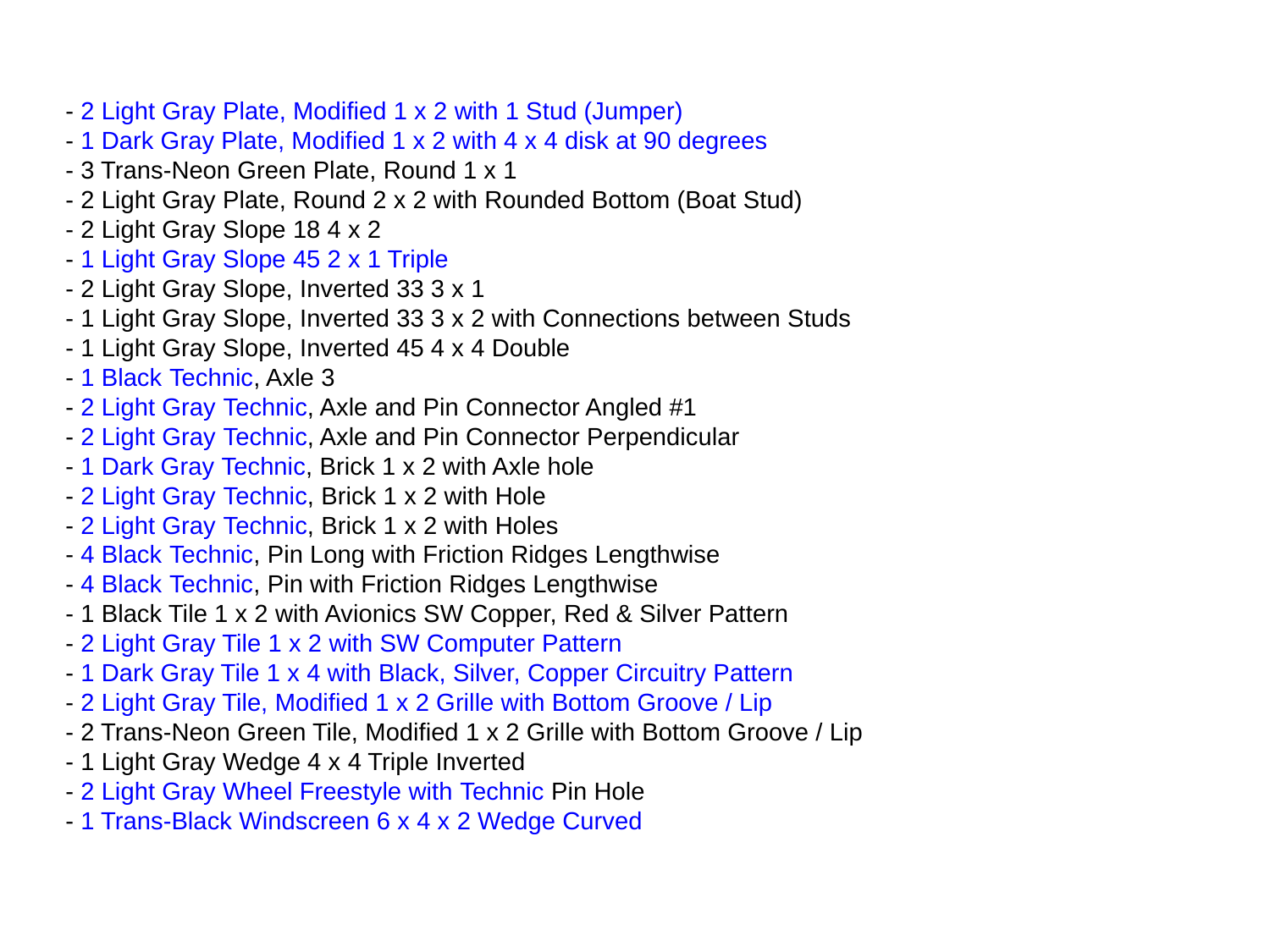

- 2 Light Gray Plate, Modified 1 x 2 with 1 Stud (Jumper)
- 1 Dark Gray Plate, Modified 1 x 2 with 4 x 4 disk at 90 degrees
- 3 Trans-Neon Green Plate, Round 1 x 1
- 2 Light Gray Plate, Round 2 x 2 with Rounded Bottom (Boat Stud)
- 2 Light Gray Slope 18 4 x 2
- 1 Light Gray Slope 45 2 x 1 Triple
- 2 Light Gray Slope, Inverted 33 3 x 1
- 1 Light Gray Slope, Inverted 33 3 x 2 with Connections between Studs
- 1 Light Gray Slope, Inverted 45 4 x 4 Double
- 1 Black Technic, Axle 3
- 2 Light Gray Technic, Axle and Pin Connector Angled #1
- 2 Light Gray Technic, Axle and Pin Connector Perpendicular
- 1 Dark Gray Technic, Brick 1 x 2 with Axle hole
- 2 Light Gray Technic, Brick 1 x 2 with Hole
- 2 Light Gray Technic, Brick 1 x 2 with Holes
- 4 Black Technic, Pin Long with Friction Ridges Lengthwise
- 4 Black Technic, Pin with Friction Ridges Lengthwise
- 1 Black Tile 1 x 2 with Avionics SW Copper, Red & Silver Pattern
- 2 Light Gray Tile 1 x 2 with SW Computer Pattern
- 1 Dark Gray Tile 1 x 4 with Black, Silver, Copper Circuitry Pattern
- 2 Light Gray Tile, Modified 1 x 2 Grille with Bottom Groove / Lip
- 2 Trans-Neon Green Tile, Modified 1 x 2 Grille with Bottom Groove / Lip
- 1 Light Gray Wedge 4 x 4 Triple Inverted
- 2 Light Gray Wheel Freestyle with Technic Pin Hole
- 1 Trans-Black Windscreen 6 x 4 x 2 Wedge Curved